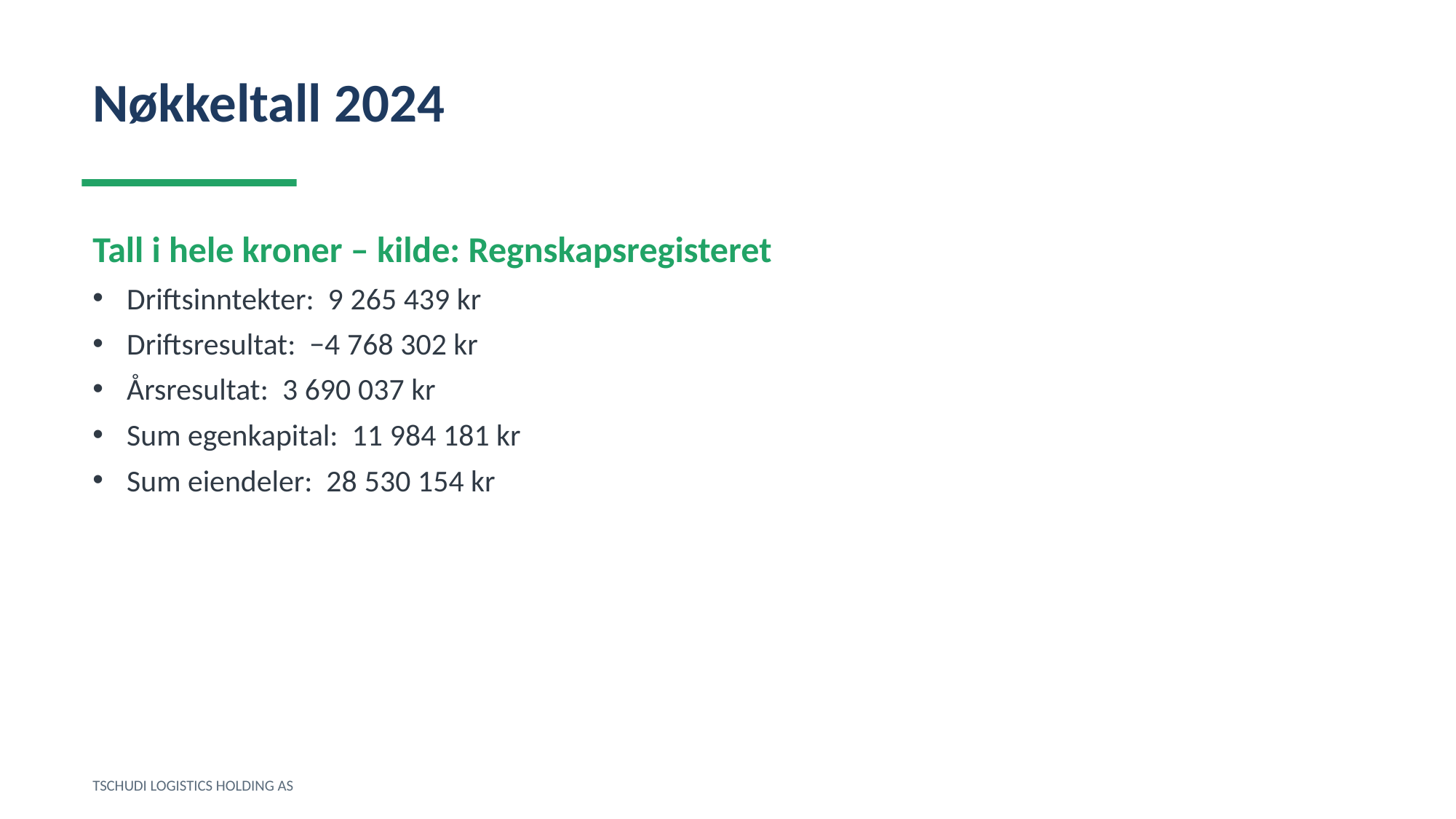

Nøkkeltall 2024

Tall i hele kroner – kilde: Regnskapsregisteret
Driftsinntekter:  9 265 439 kr
Driftsresultat:  −4 768 302 kr
Årsresultat:  3 690 037 kr
Sum egenkapital:  11 984 181 kr
Sum eiendeler:  28 530 154 kr
TSCHUDI LOGISTICS HOLDING AS